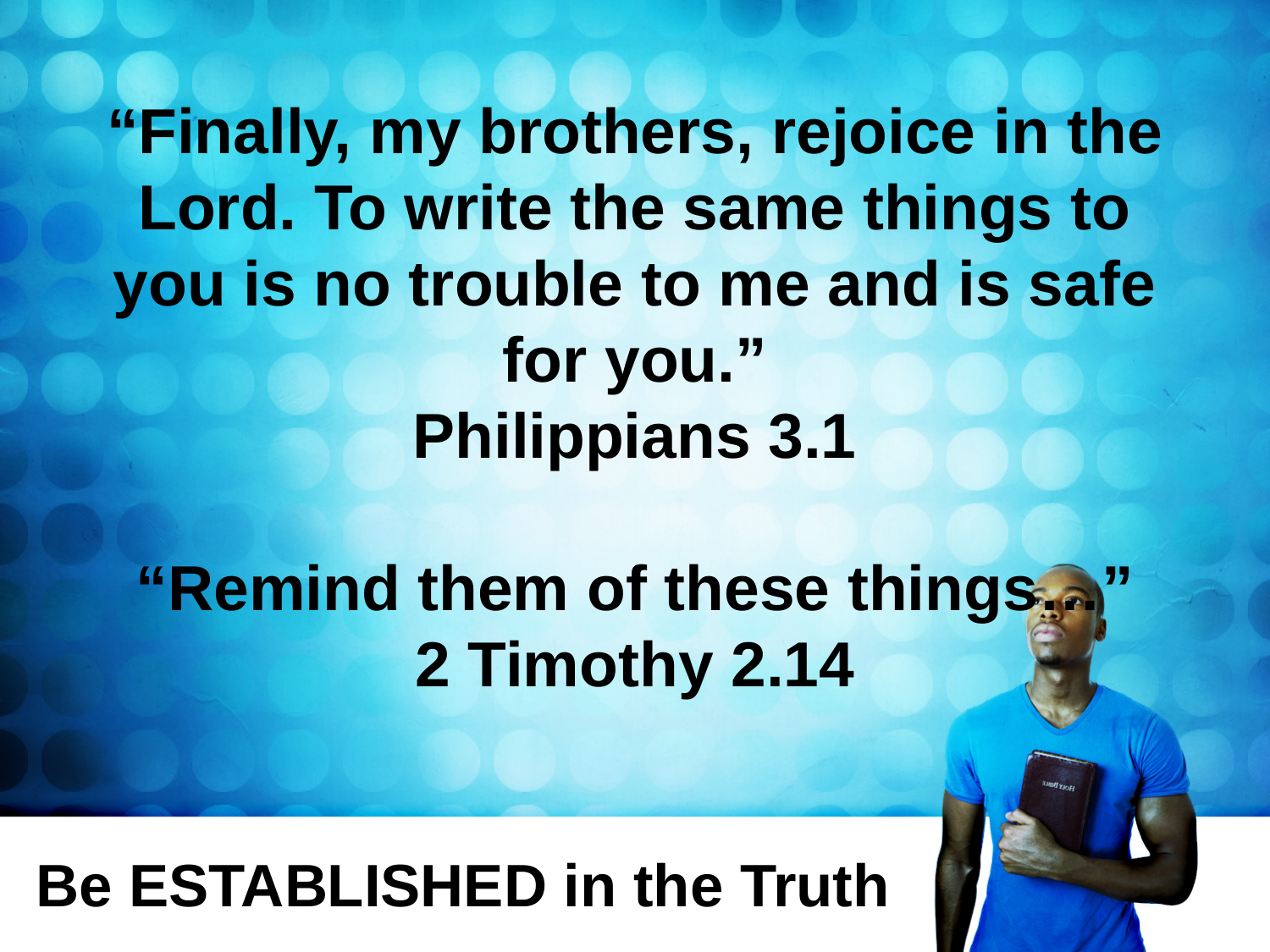

“Finally, my brothers, rejoice in the Lord. To write the same things to you is no trouble to me and is safe for you.”
Philippians 3.1

“Remind them of these things…”
2 Timothy 2.14
# Be ESTABLISHED in the Truth